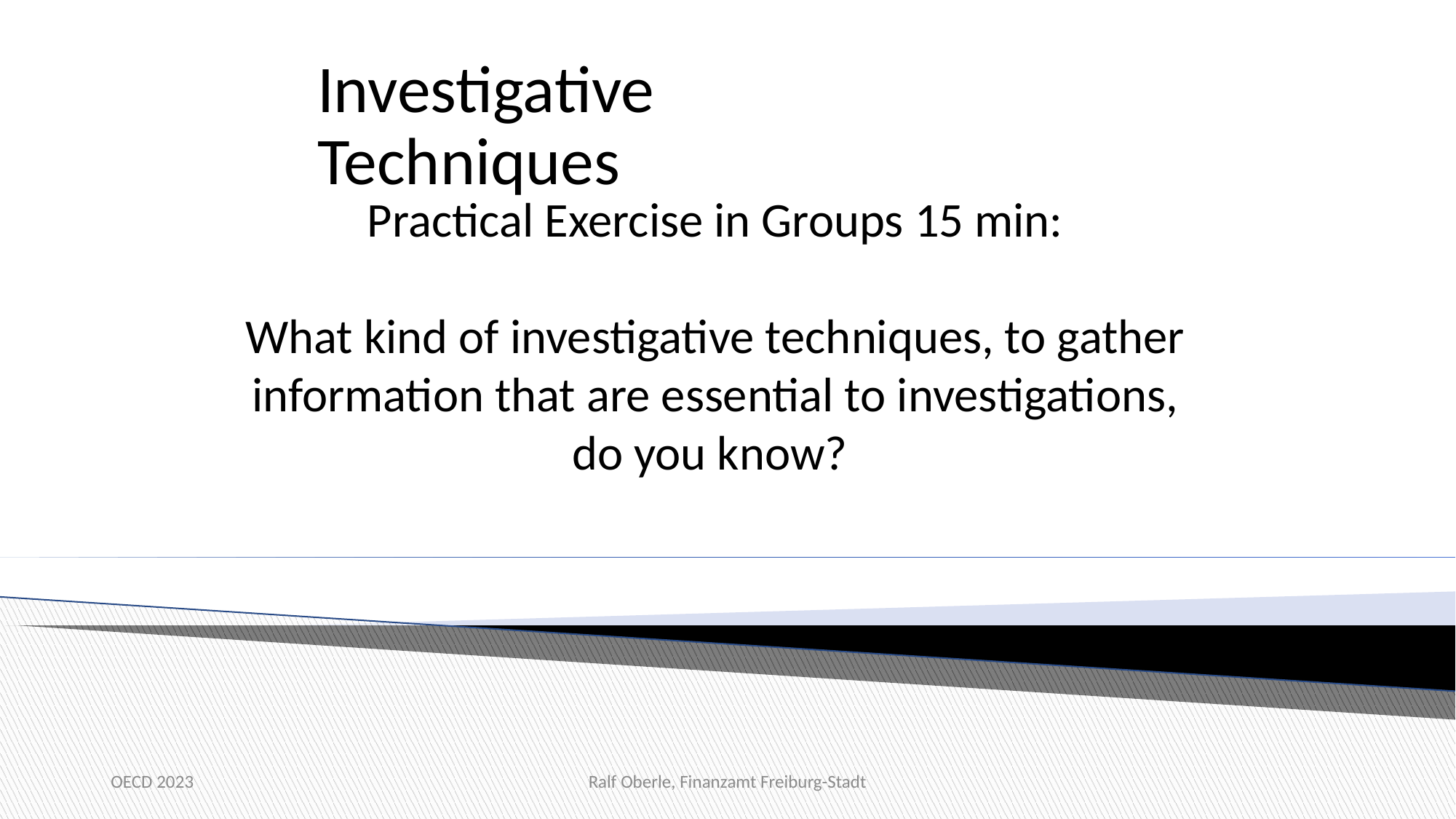

# Investigative Techniques
Practical Exercise in Groups 15 min:

What kind of investigative techniques, to gather information that are essential to investigations, do you know?
OECD 2023
Ralf Oberle, Finanzamt Freiburg-Stadt